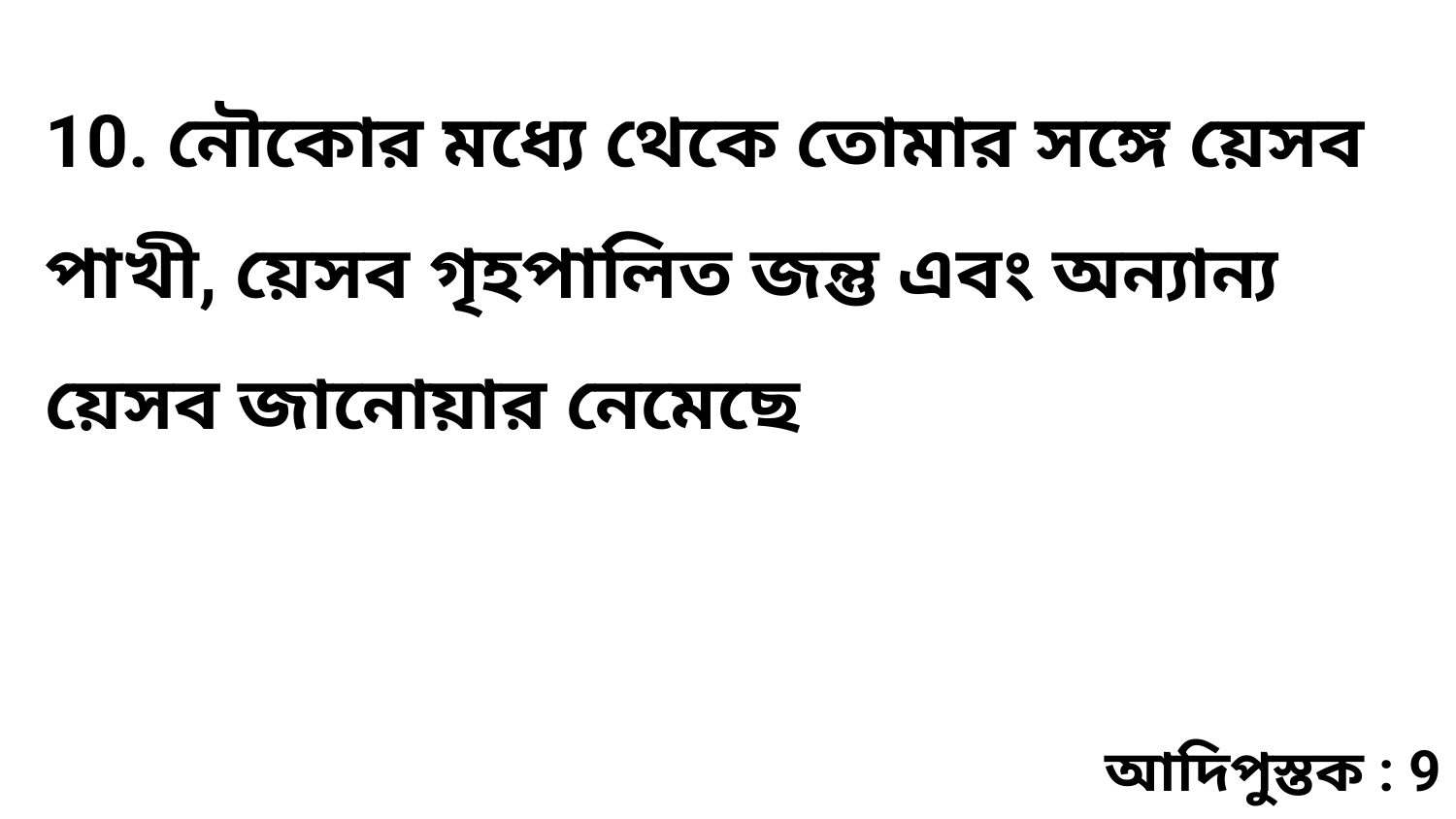

10. নৌকোর মধ্যে থেকে তোমার সঙ্গে য়েসব পাখী, য়েসব গৃহপালিত জন্তু এবং অন্যান্য য়েসব জানোয়ার নেমেছে
আদিপুস্তক : 9